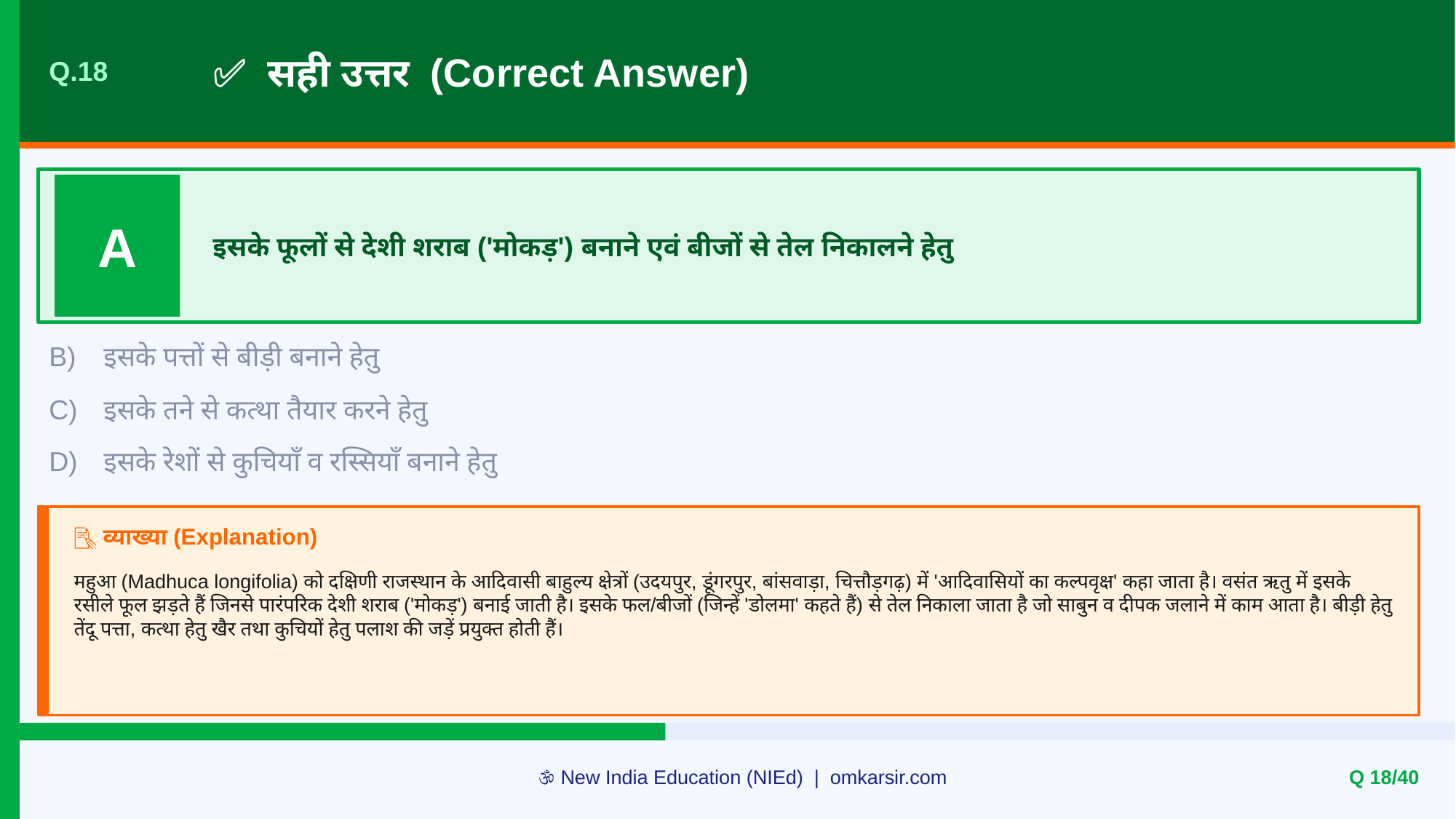

✅  सही उत्तर  (Correct Answer)
Q.18

A
इसके फूलों से देशी शराब ('मोकड़') बनाने एवं बीजों से तेल निकालने हेतु
B)
इसके पत्तों से बीड़ी बनाने हेतु
C)
इसके तने से कत्था तैयार करने हेतु
D)
इसके रेशों से कुचियाँ व रस्सियाँ बनाने हेतु

📝 व्याख्या (Explanation)
महुआ (Madhuca longifolia) को दक्षिणी राजस्थान के आदिवासी बाहुल्य क्षेत्रों (उदयपुर, डूंगरपुर, बांसवाड़ा, चित्तौड़गढ़) में 'आदिवासियों का कल्पवृक्ष' कहा जाता है। वसंत ऋतु में इसके रसीले फूल झड़ते हैं जिनसे पारंपरिक देशी शराब ('मोकड़') बनाई जाती है। इसके फल/बीजों (जिन्हें 'डोलमा' कहते हैं) से तेल निकाला जाता है जो साबुन व दीपक जलाने में काम आता है। बीड़ी हेतु तेंदू पत्ता, कत्था हेतु खैर तथा कुचियों हेतु पलाश की जड़ें प्रयुक्त होती हैं।

🕉️ New India Education (NIEd)  |  omkarsir.com
Q 18/40